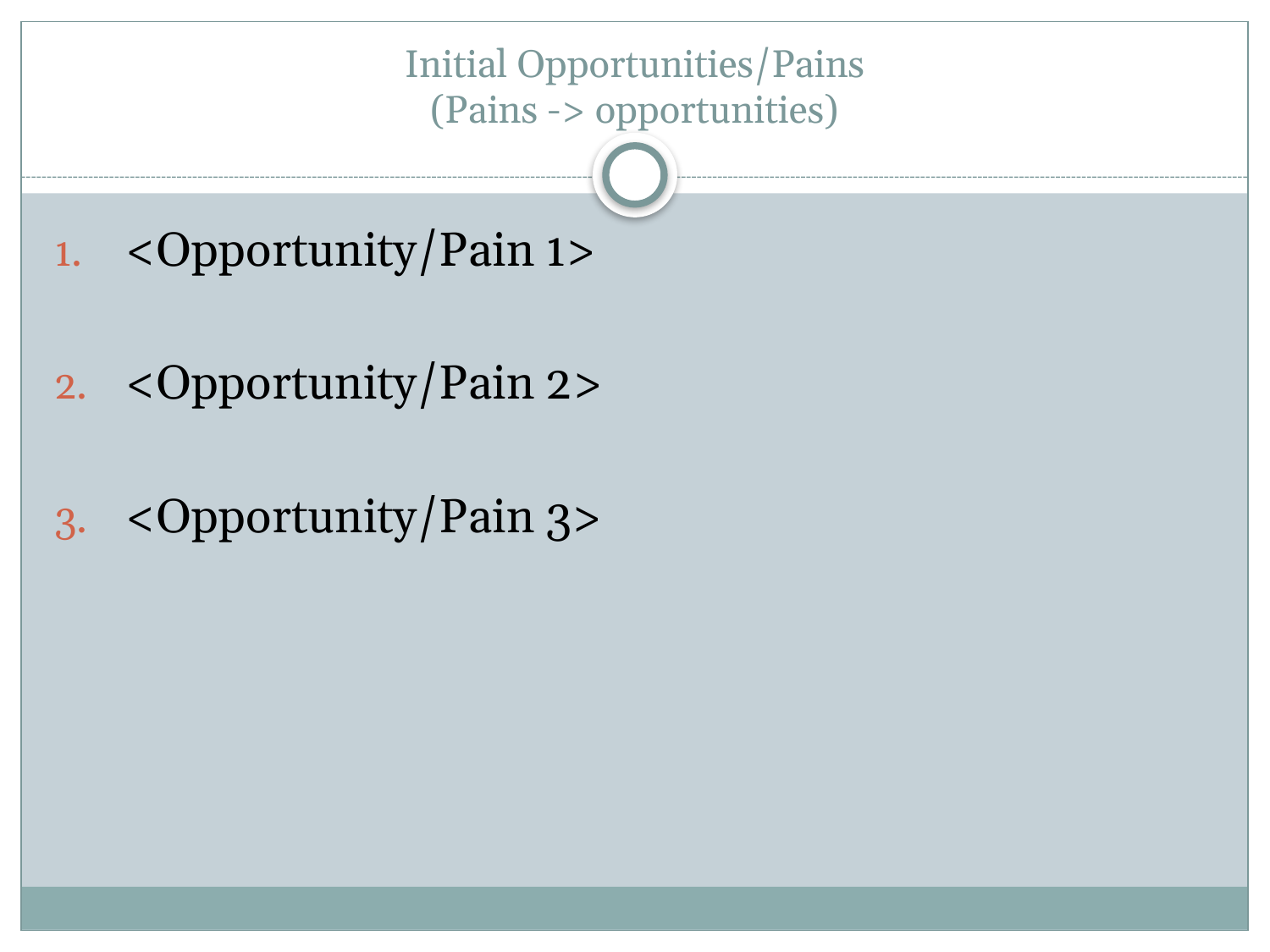

# Initial Opportunities/Pains (Pains -> opportunities)
<Opportunity/Pain 1>

<Opportunity/Pain 2>

<Opportunity/Pain 3>